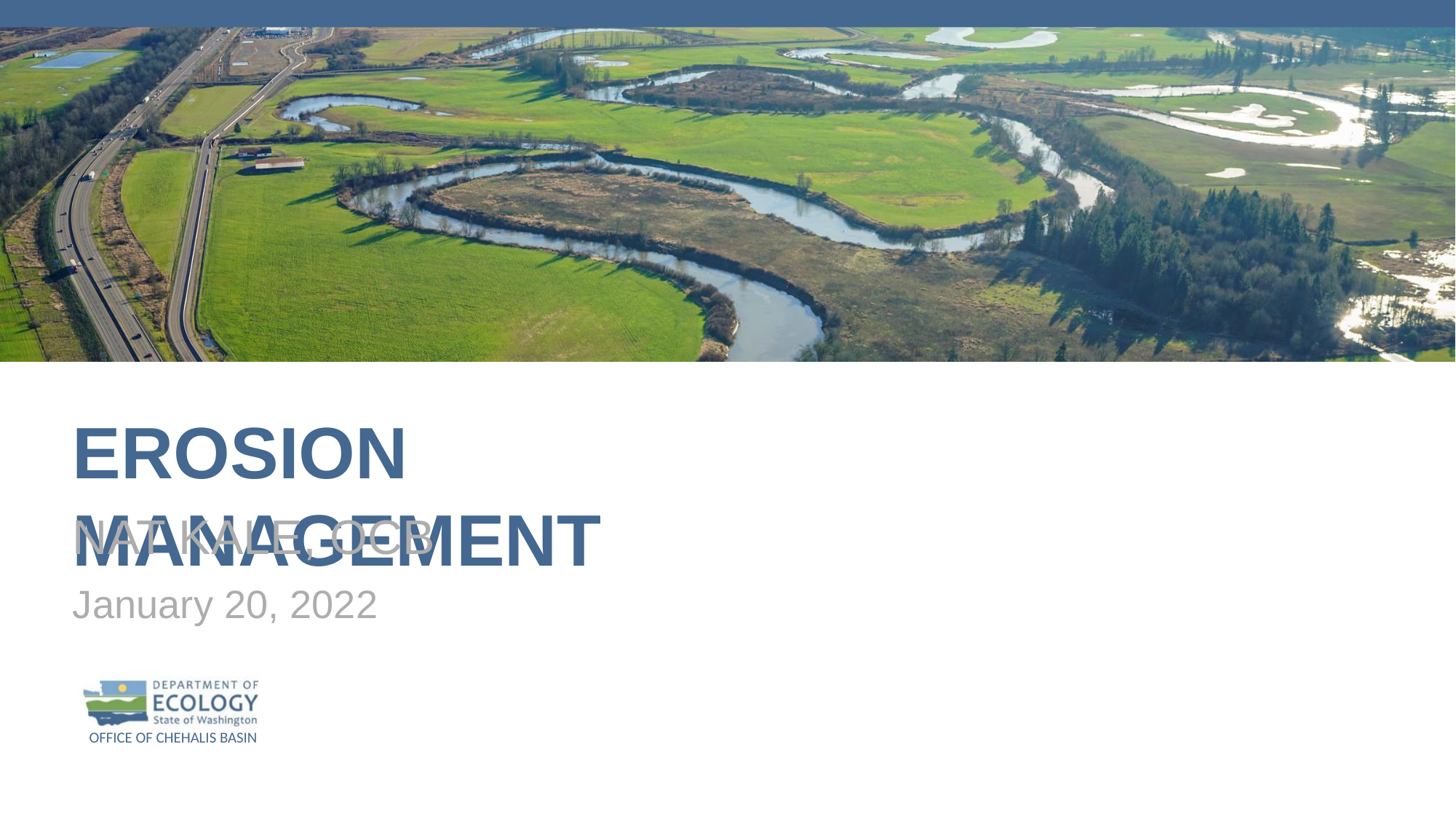

Cover Option #1
Erosion Management
Nat Kale, OCB
January 20, 2022